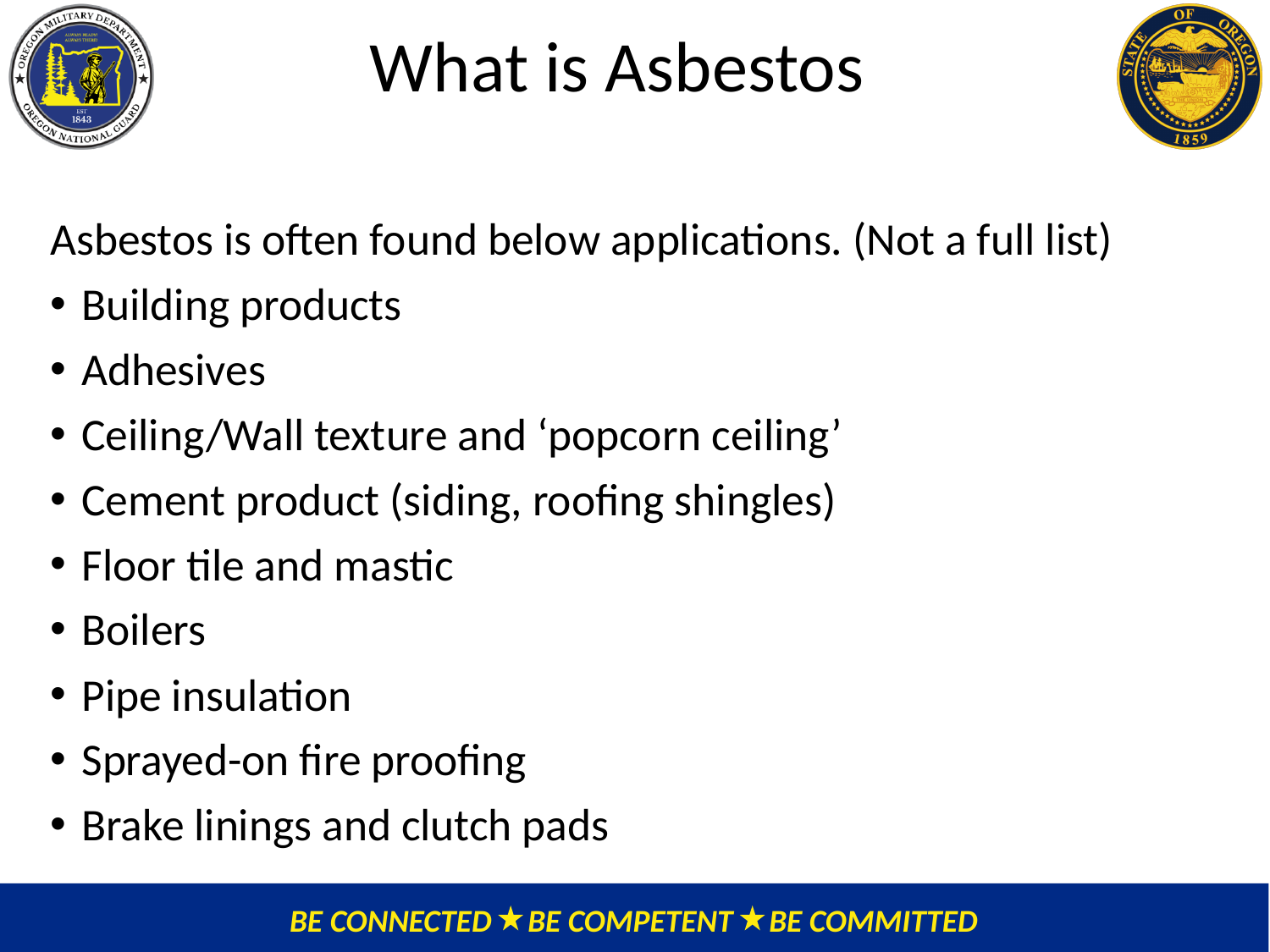

# What is Asbestos

Asbestos is often found below applications. (Not a full list)
Building products
Adhesives
Ceiling/Wall texture and ‘popcorn ceiling’
Cement product (siding, roofing shingles)
Floor tile and mastic
Boilers
Pipe insulation
Sprayed-on fire proofing
Brake linings and clutch pads